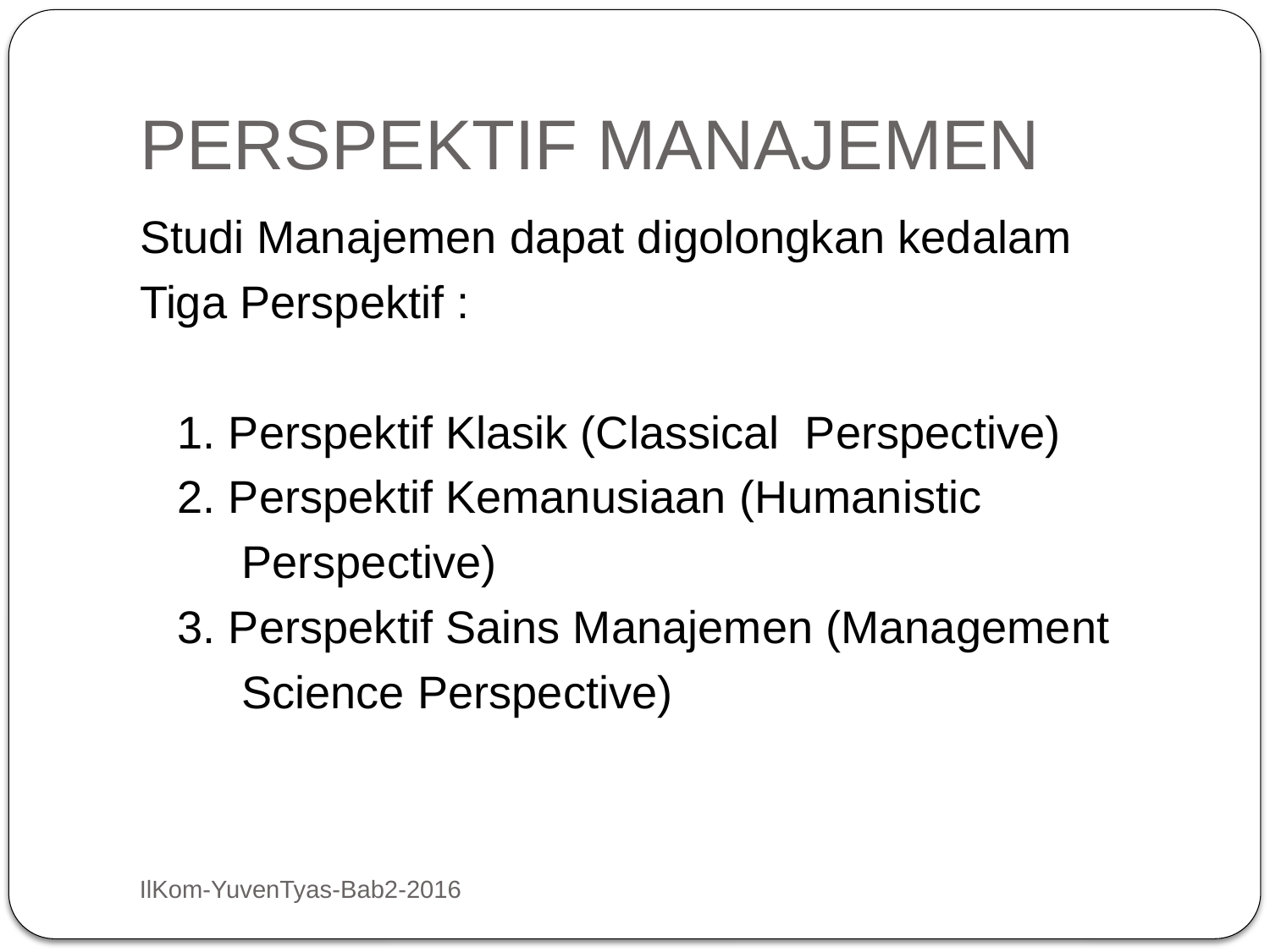

# PERSPEKTIF MANAJEMEN
Studi Manajemen dapat digolongkan kedalam
Tiga Perspektif :

	1. Perspektif Klasik (Classical  Perspective)
	2. Perspektif Kemanusiaan (Humanistic
        Perspective)
	3. Perspektif Sains Manajemen (Management
        Science Perspective)
IlKom-YuvenTyas-Bab2-2016